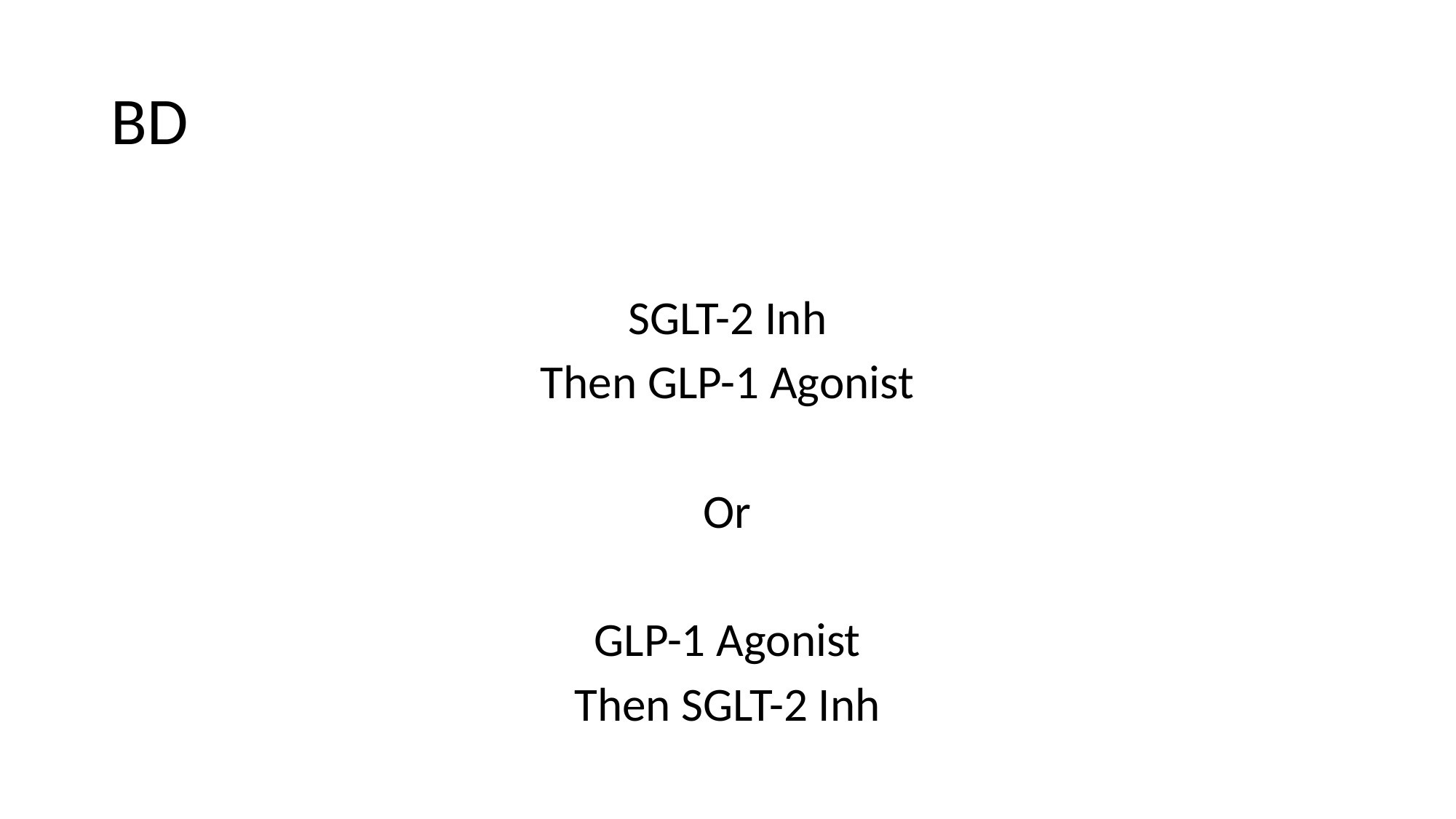

# BD

SGLT-2 Inh
Then GLP-1 Agonist

Or

GLP-1 Agonist
Then SGLT-2 Inh